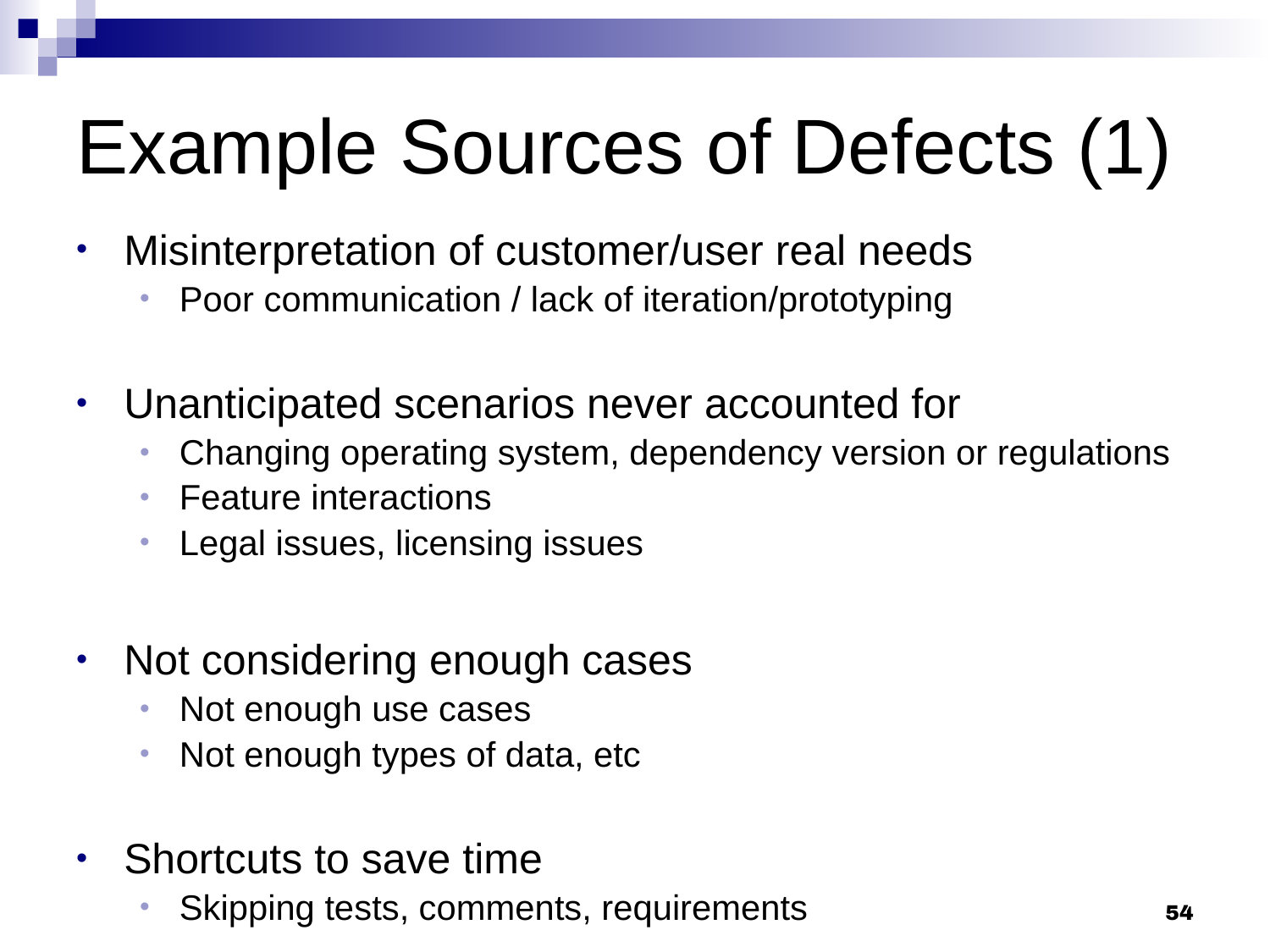

# Example Sources of Defects (1)
Misinterpretation of customer/user real needs
Poor communication / lack of iteration/prototyping

Unanticipated scenarios never accounted for
Changing operating system, dependency version or regulations
Feature interactions
Legal issues, licensing issues

Not considering enough cases
Not enough use cases
Not enough types of data, etc

Shortcuts to save time
Skipping tests, comments, requirements

54